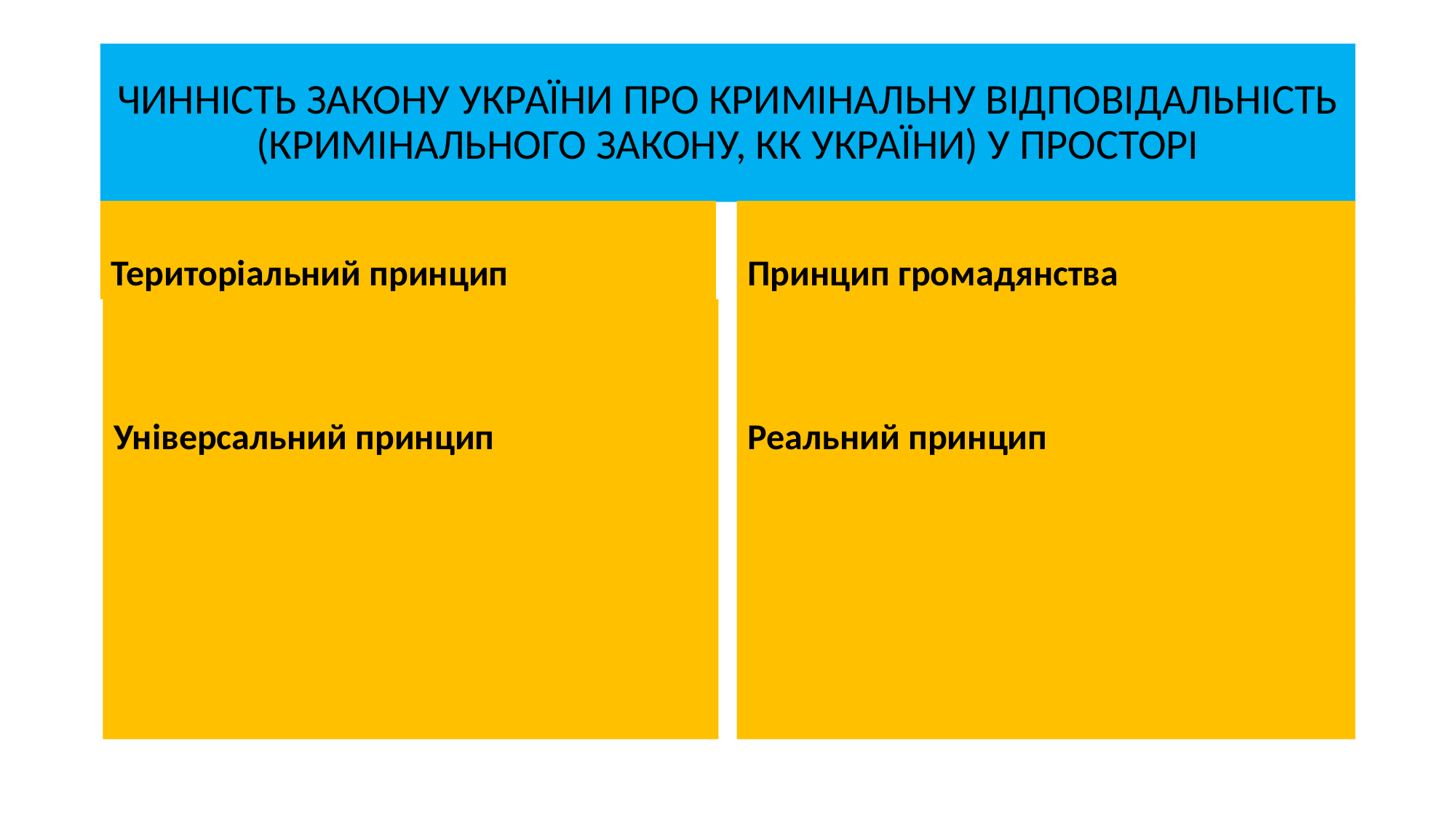

# ЧИННІСТЬ ЗАКОНУ УКРАЇНИ ПРО КРИМІНАЛЬНУ ВІДПОВІДАЛЬНІСТЬ (КРИМІНАЛЬНОГО ЗАКОНУ, КК УКРАЇНИ) У ПРОСТОРІ
Територіальний принцип
Принцип громадянства

Універсальний принцип

Реальний принцип